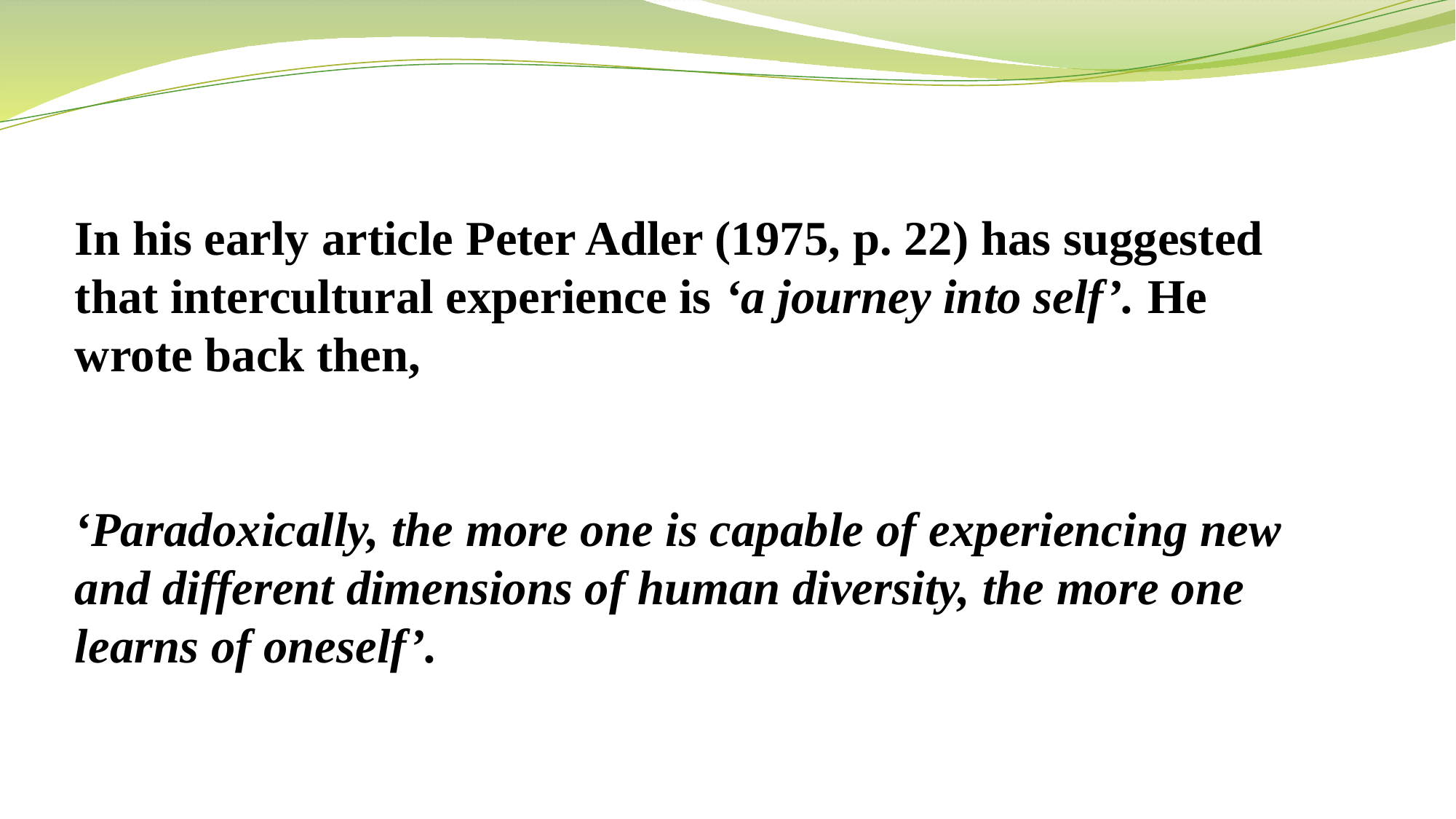

In his early article Peter Adler (1975, p. 22) has suggested that intercultural experience is ‘a journey into self’. He wrote back then,

‘Paradoxically, the more one is capable of experiencing new and different dimensions of human diversity, the more one learns of oneself’.